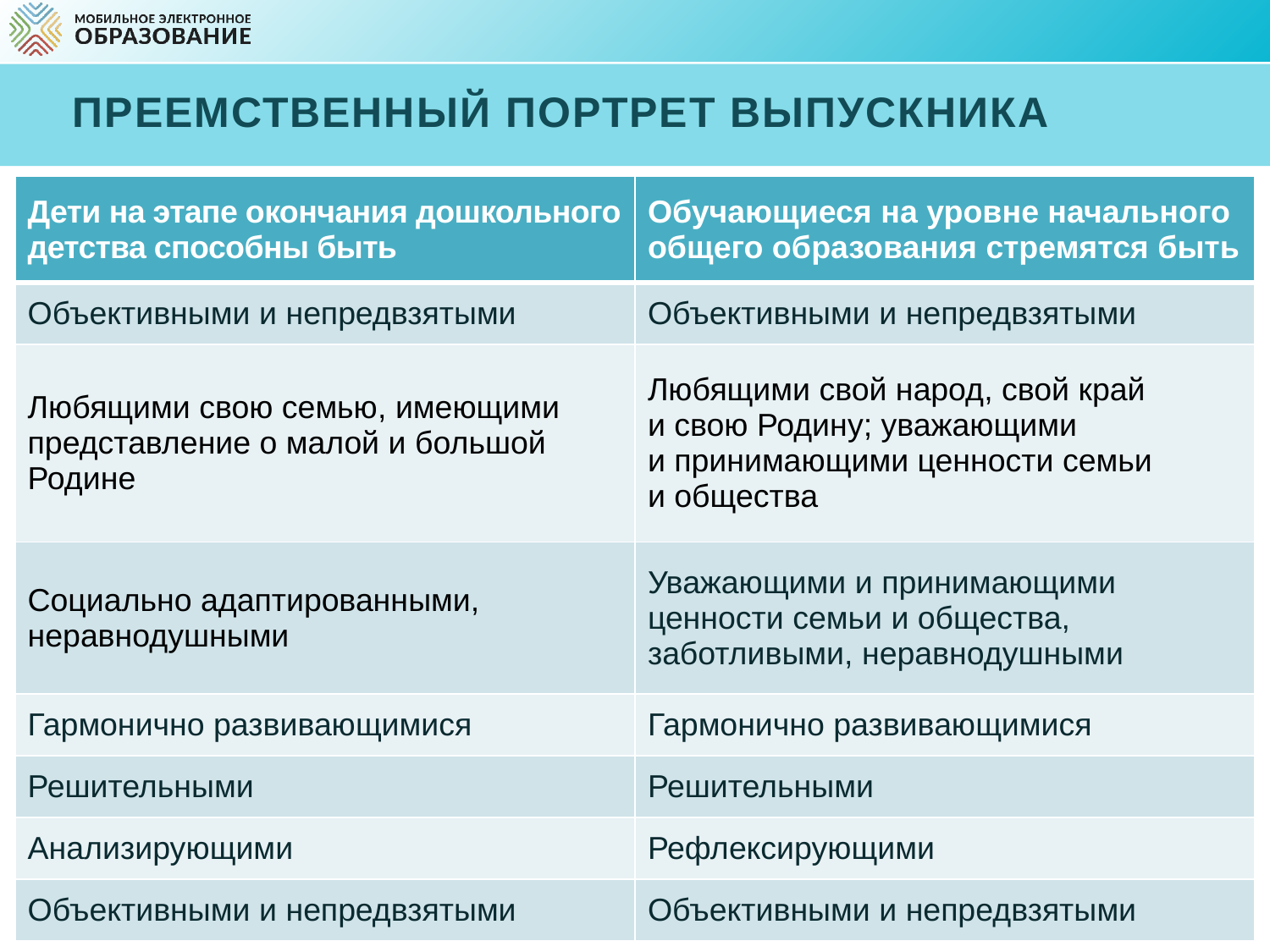

# Преемственный Портрет выпускника
| Дети на этапе окончания дошкольного детства способны быть | Обучающиеся на уровне начального общего образования стремятся быть |
| --- | --- |
| Объективными и непредвзятыми | Объективными и непредвзятыми |
| Любящими свою семью, имеющими представление о малой и большой Родине | Любящими свой народ, свой край и свою Родину; уважающими и принимающими ценности семьи и общества |
| Социально адаптированными, неравнодушными | Уважающими и принимающими ценности семьи и общества, заботливыми, неравнодушными |
| Гармонично развивающимися | Гармонично развивающимися |
| Решительными | Решительными |
| Анализирующими | Рефлексирующими |
| Объективными и непредвзятыми | Объективными и непредвзятыми |